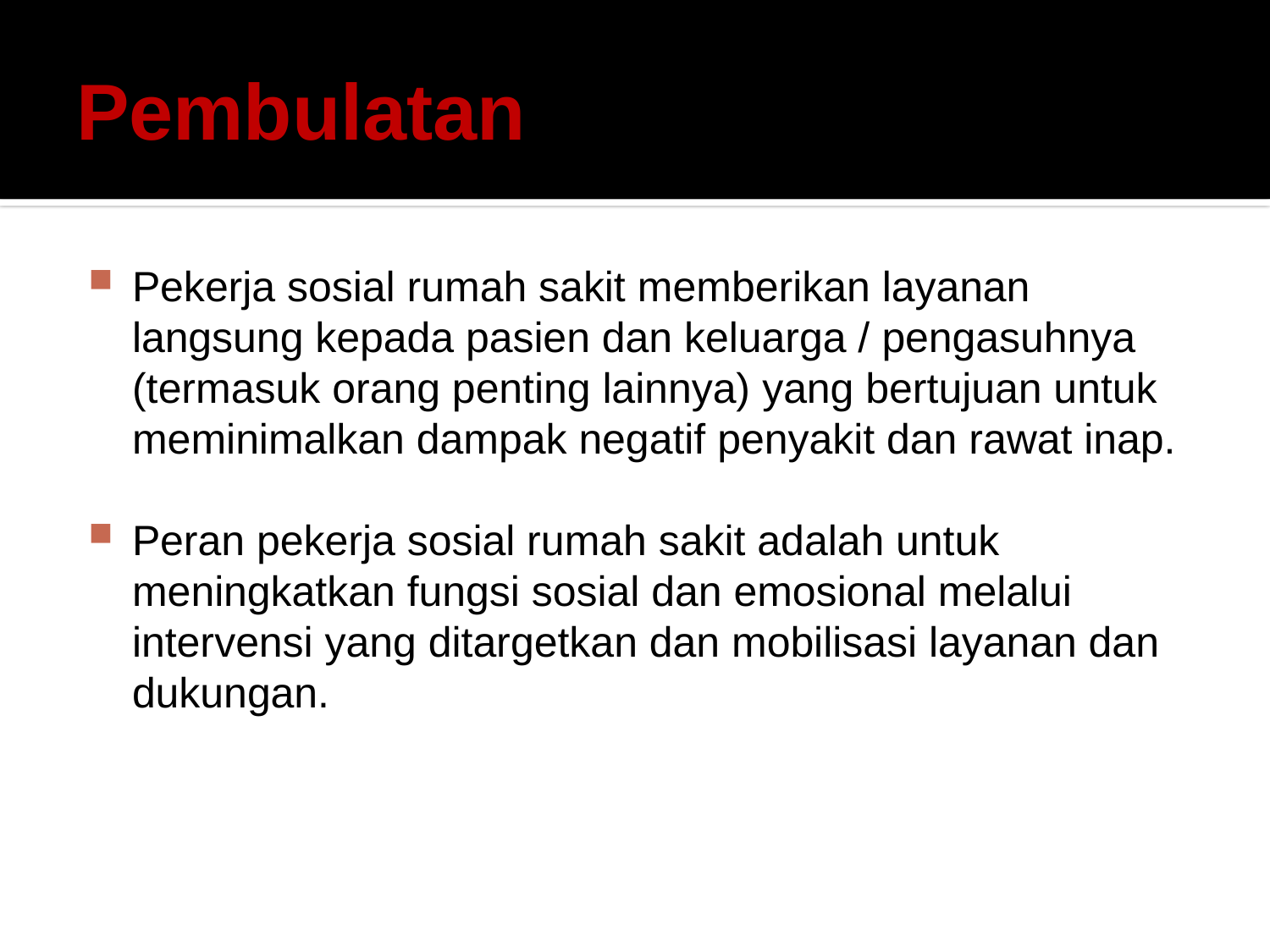

# Pembulatan
Pekerja sosial rumah sakit memberikan layanan langsung kepada pasien dan keluarga / pengasuhnya (termasuk orang penting lainnya) yang bertujuan untuk meminimalkan dampak negatif penyakit dan rawat inap.

Peran pekerja sosial rumah sakit adalah untuk meningkatkan fungsi sosial dan emosional melalui intervensi yang ditargetkan dan mobilisasi layanan dan dukungan.